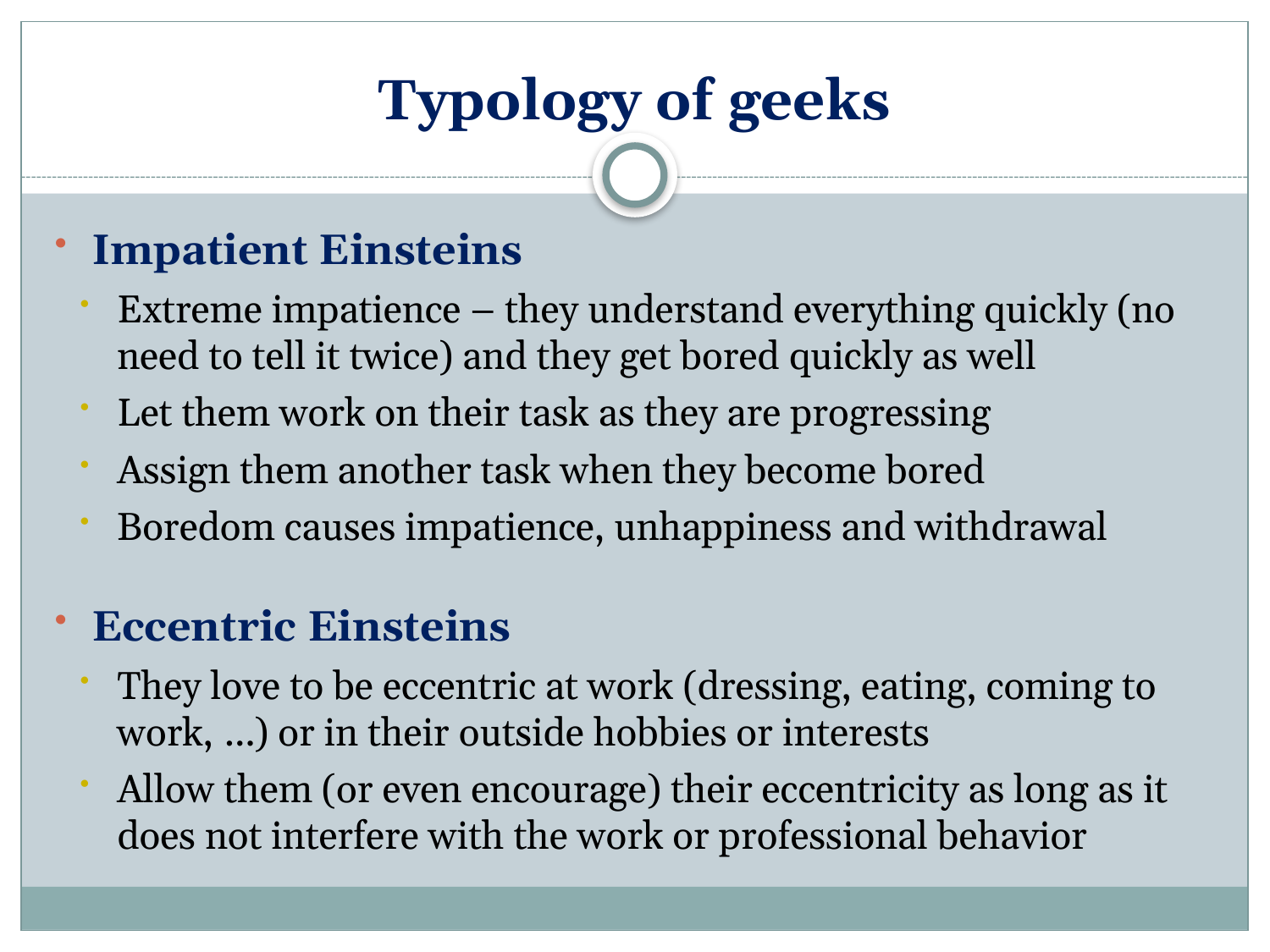

# Typology of geeks
Impatient Einsteins
Extreme impatience – they understand everything quickly (no need to tell it twice) and they get bored quickly as well
Let them work on their task as they are progressing
Assign them another task when they become bored
Boredom causes impatience, unhappiness and withdrawal

Eccentric Einsteins
They love to be eccentric at work (dressing, eating, coming to work, …) or in their outside hobbies or interests
Allow them (or even encourage) their eccentricity as long as it does not interfere with the work or professional behavior